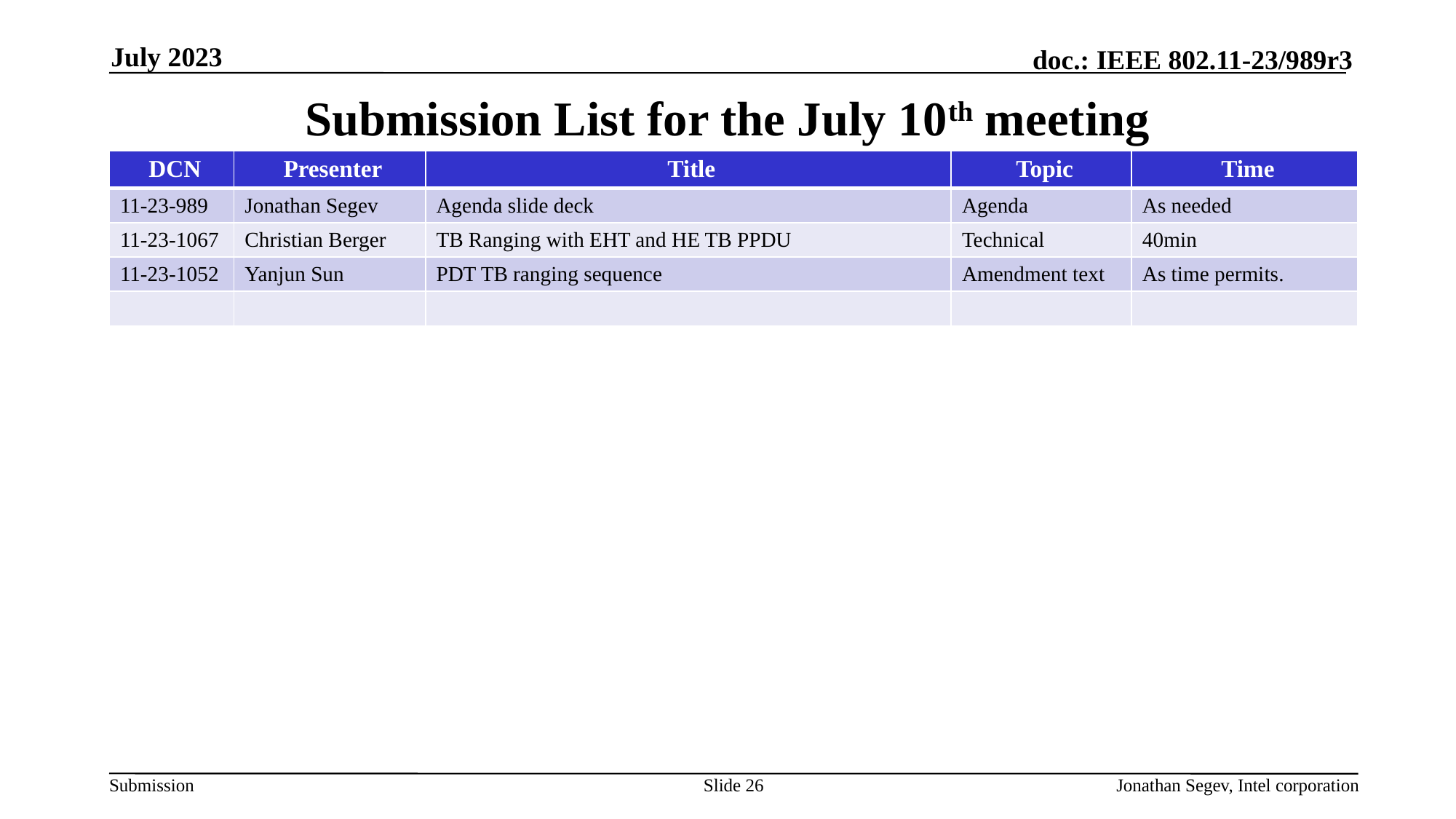

July 2023
# Submission List for the July 10th meeting
| DCN | Presenter | Title | Topic | Time |
| --- | --- | --- | --- | --- |
| 11-23-989 | Jonathan Segev | Agenda slide deck | Agenda | As needed |
| 11-23-1067 | Christian Berger | TB Ranging with EHT and HE TB PPDU | Technical | 40min |
| 11-23-1052 | Yanjun Sun | PDT TB ranging sequence | Amendment text | As time permits. |
|  |  |  |  |  |
Slide 26
Jonathan Segev, Intel corporation